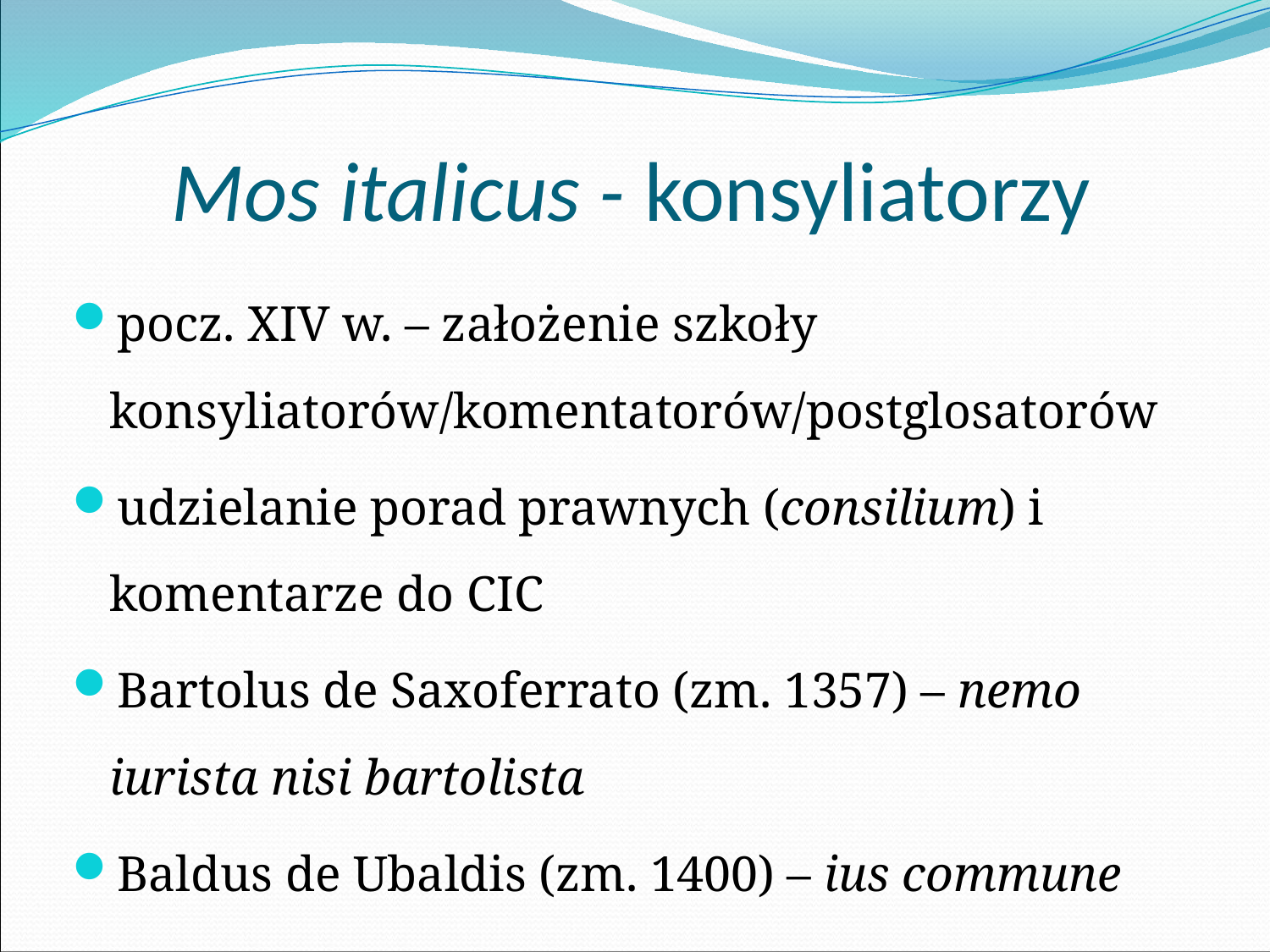

# Mos italicus - konsyliatorzy
pocz. XIV w. – założenie szkoły konsyliatorów/komentatorów/postglosatorów
udzielanie porad prawnych (consilium) i komentarze do CIC
Bartolus de Saxoferrato (zm. 1357) – nemo iurista nisi bartolista
Baldus de Ubaldis (zm. 1400) – ius commune